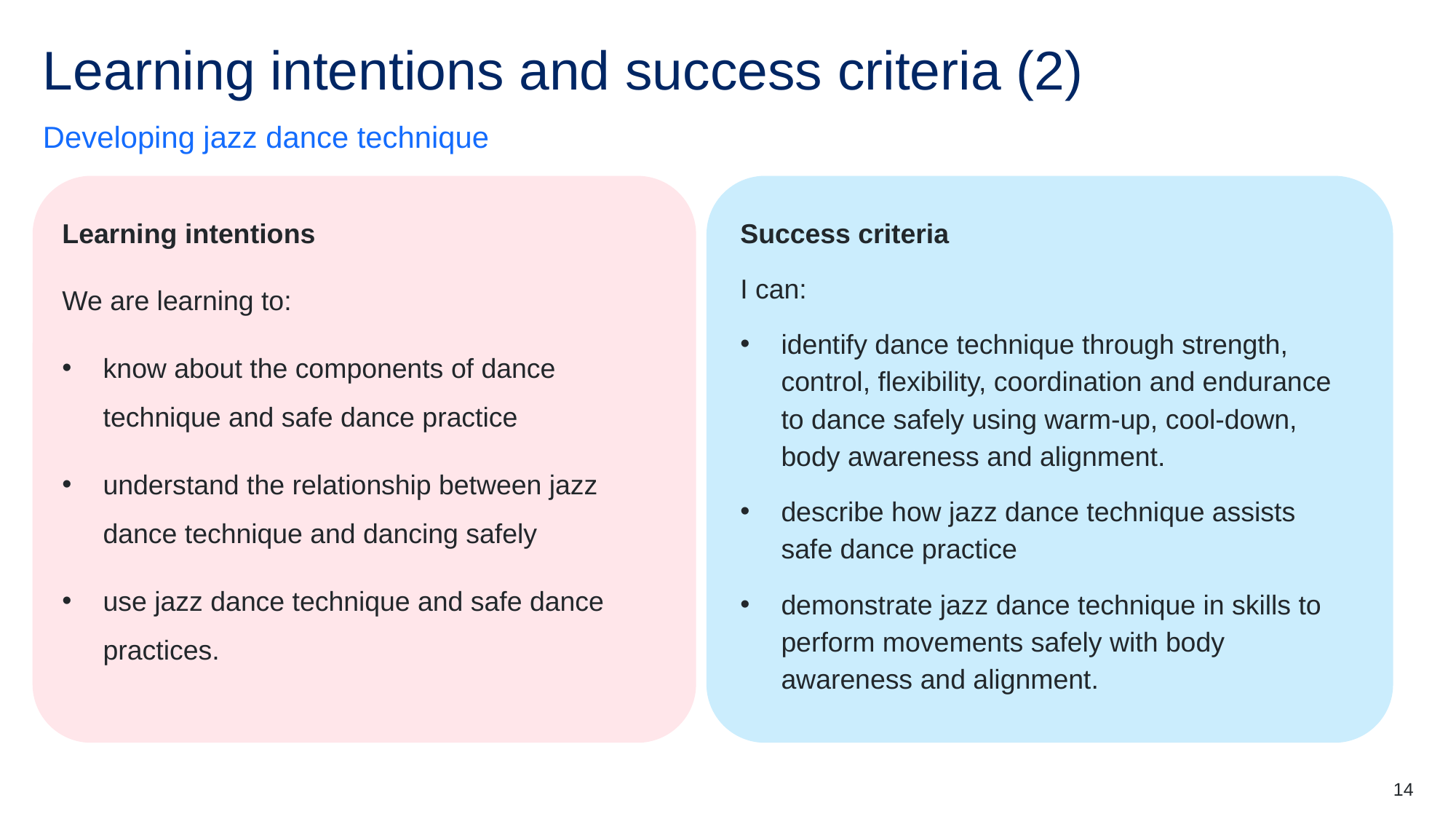

# Learning intentions and success criteria (2)
Developing jazz dance technique

Learning intentions
We are learning to:
know about the components of dance technique and safe dance practice
understand the relationship between jazz dance technique and dancing safely
use jazz dance technique and safe dance practices.

Success criteria
I can:
identify dance technique through strength, control, flexibility, coordination and endurance to dance safely using warm-up, cool-down, body awareness and alignment.
describe how jazz dance technique assists safe dance practice
demonstrate jazz dance technique in skills to perform movements safely with body awareness and alignment.
14